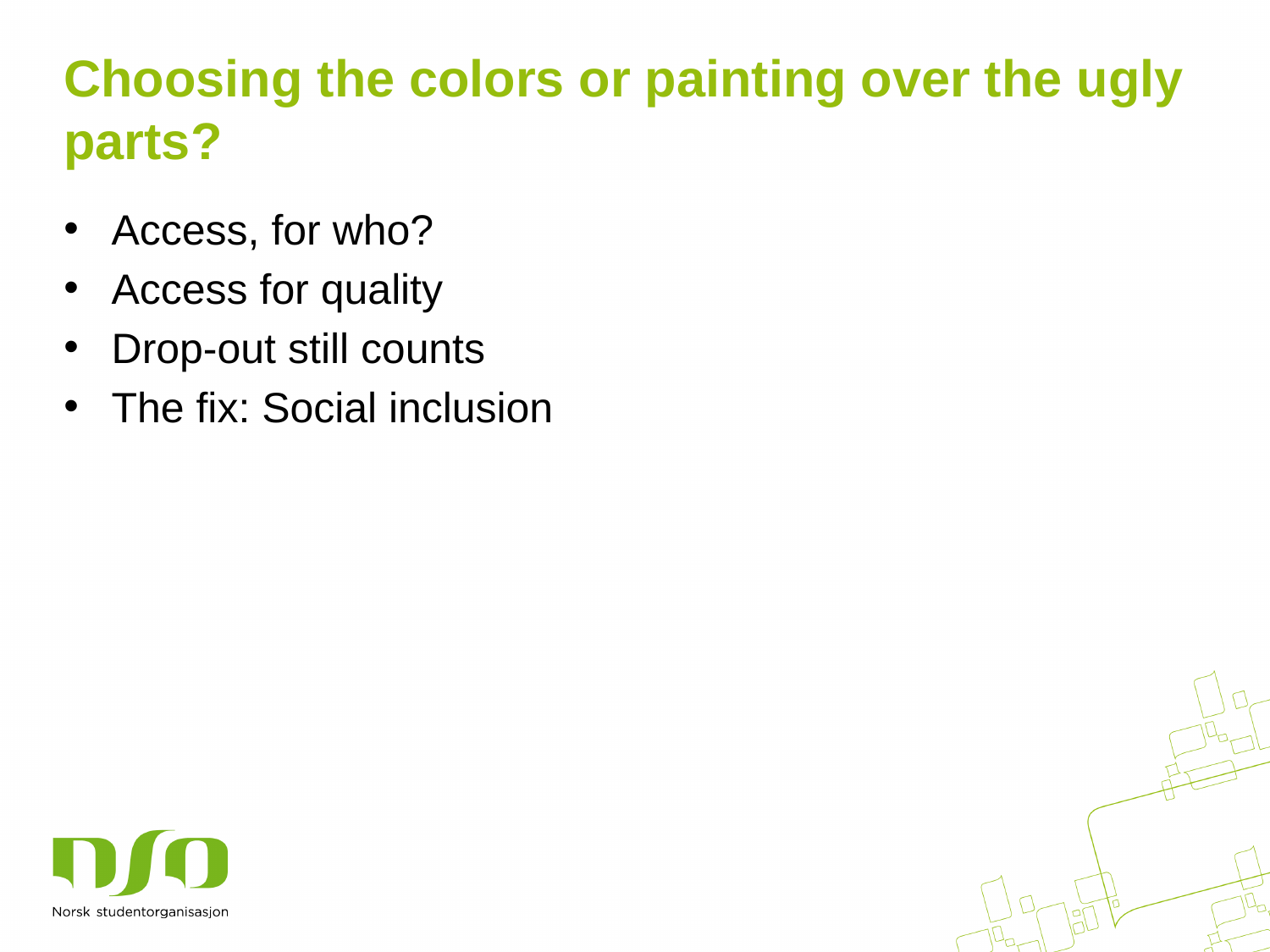

# Choosing the colors or painting over the ugly parts?
Access, for who?
Access for quality
Drop-out still counts
The fix: Social inclusion